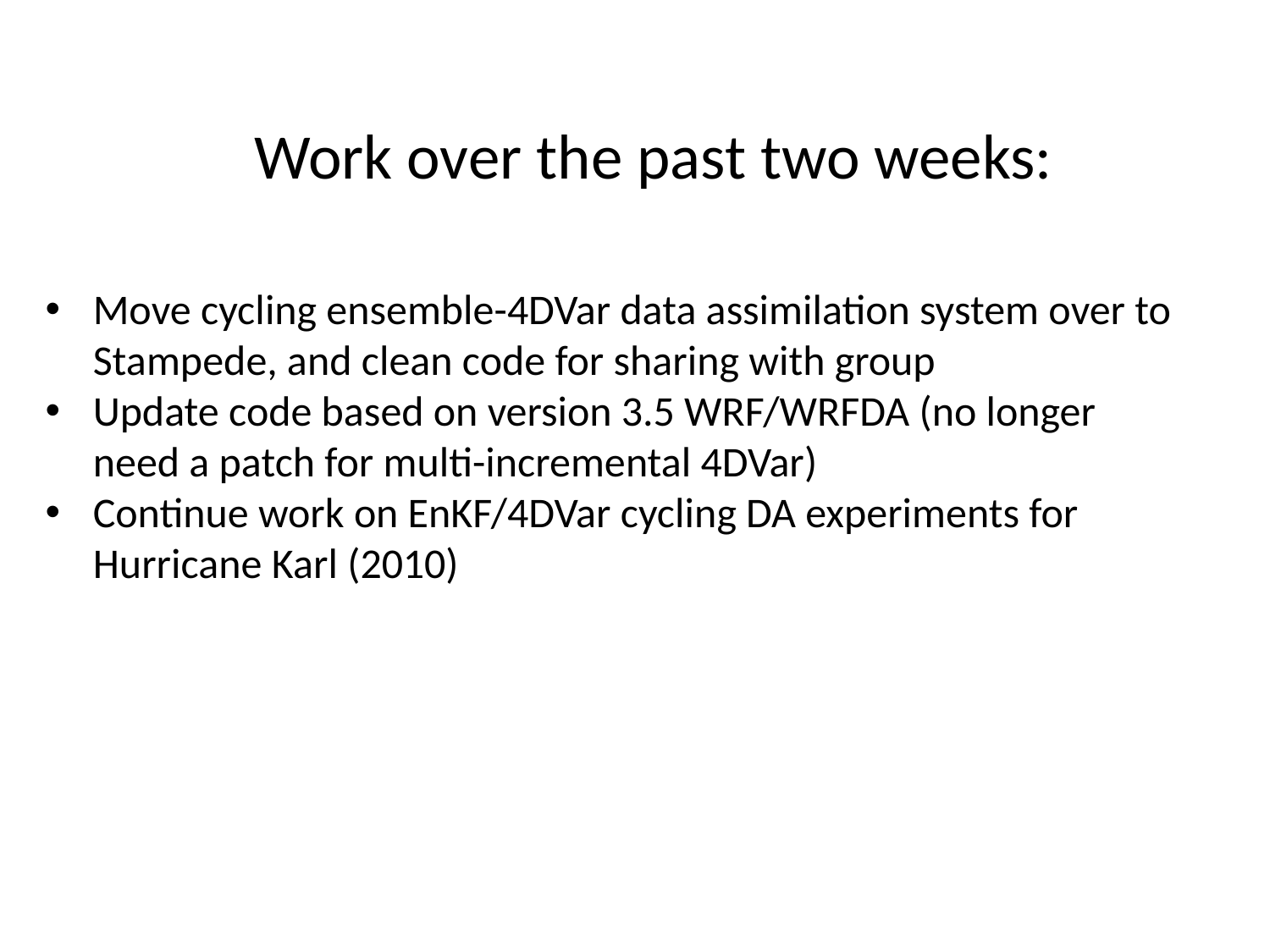

# Work over the past two weeks:
Move cycling ensemble-4DVar data assimilation system over to Stampede, and clean code for sharing with group
Update code based on version 3.5 WRF/WRFDA (no longer need a patch for multi-incremental 4DVar)
Continue work on EnKF/4DVar cycling DA experiments for Hurricane Karl (2010)